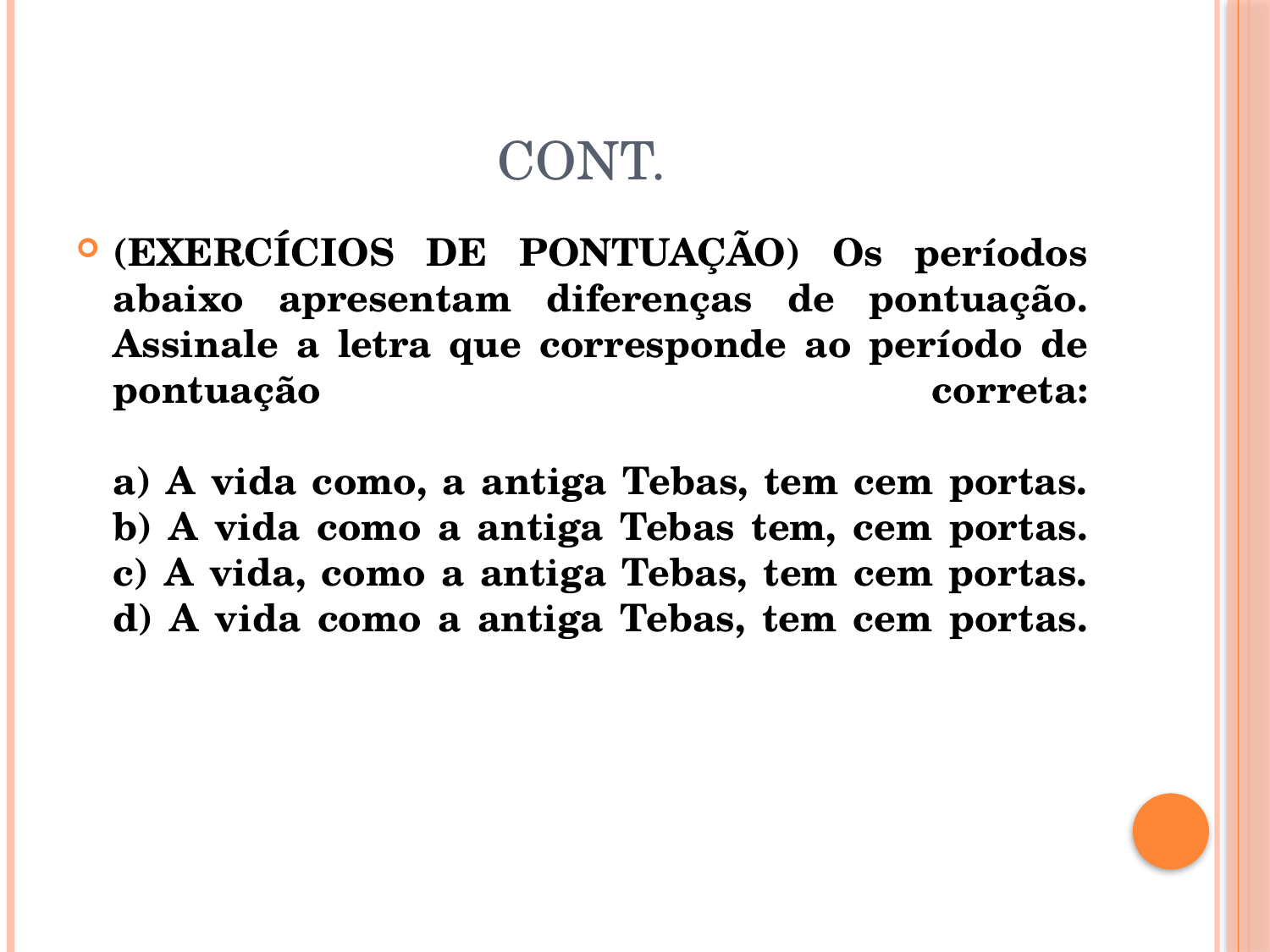

# Cont.
(EXERCÍCIOS DE PONTUAÇÃO) Os períodos abaixo apresentam diferenças de pontuação. Assinale a letra que corresponde ao período de pontuação correta:
a) A vida como, a antiga Tebas, tem cem portas.
b) A vida como a antiga Tebas tem, cem portas.
c) A vida, como a antiga Tebas, tem cem portas.
d) A vida como a antiga Tebas, tem cem portas.